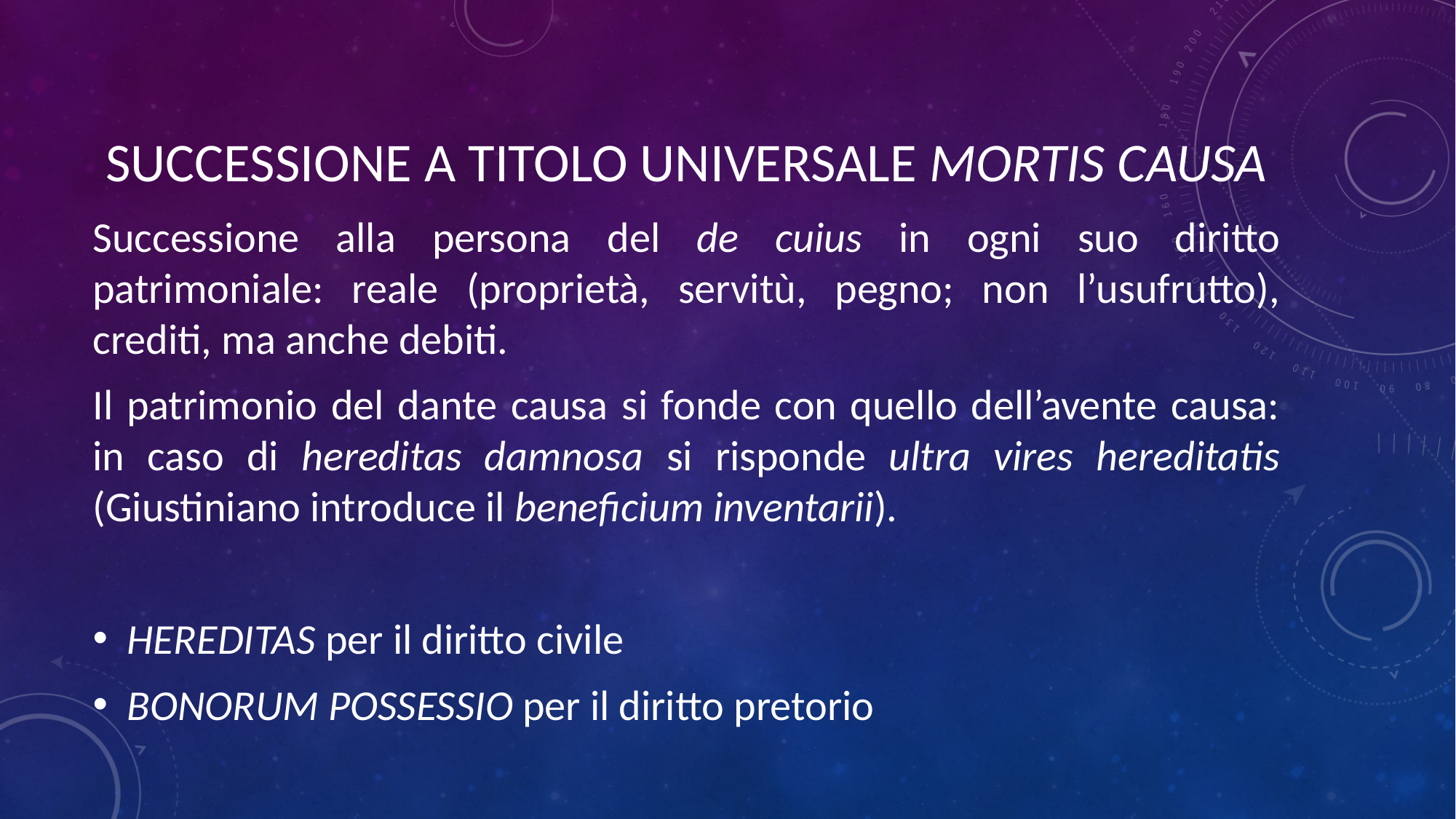

# SUCCESSIONE A TITOLO UNIVERSALE mortis causa
Successione alla persona del de cuius in ogni suo diritto patrimoniale: reale (proprietà, servitù, pegno; non l’usufrutto), crediti, ma anche debiti.
Il patrimonio del dante causa si fonde con quello dell’avente causa: in caso di hereditas damnosa si risponde ultra vires hereditatis (Giustiniano introduce il beneficium inventarii).

HEREDITAS per il diritto civile
BONORUM POSSESSIO per il diritto pretorio